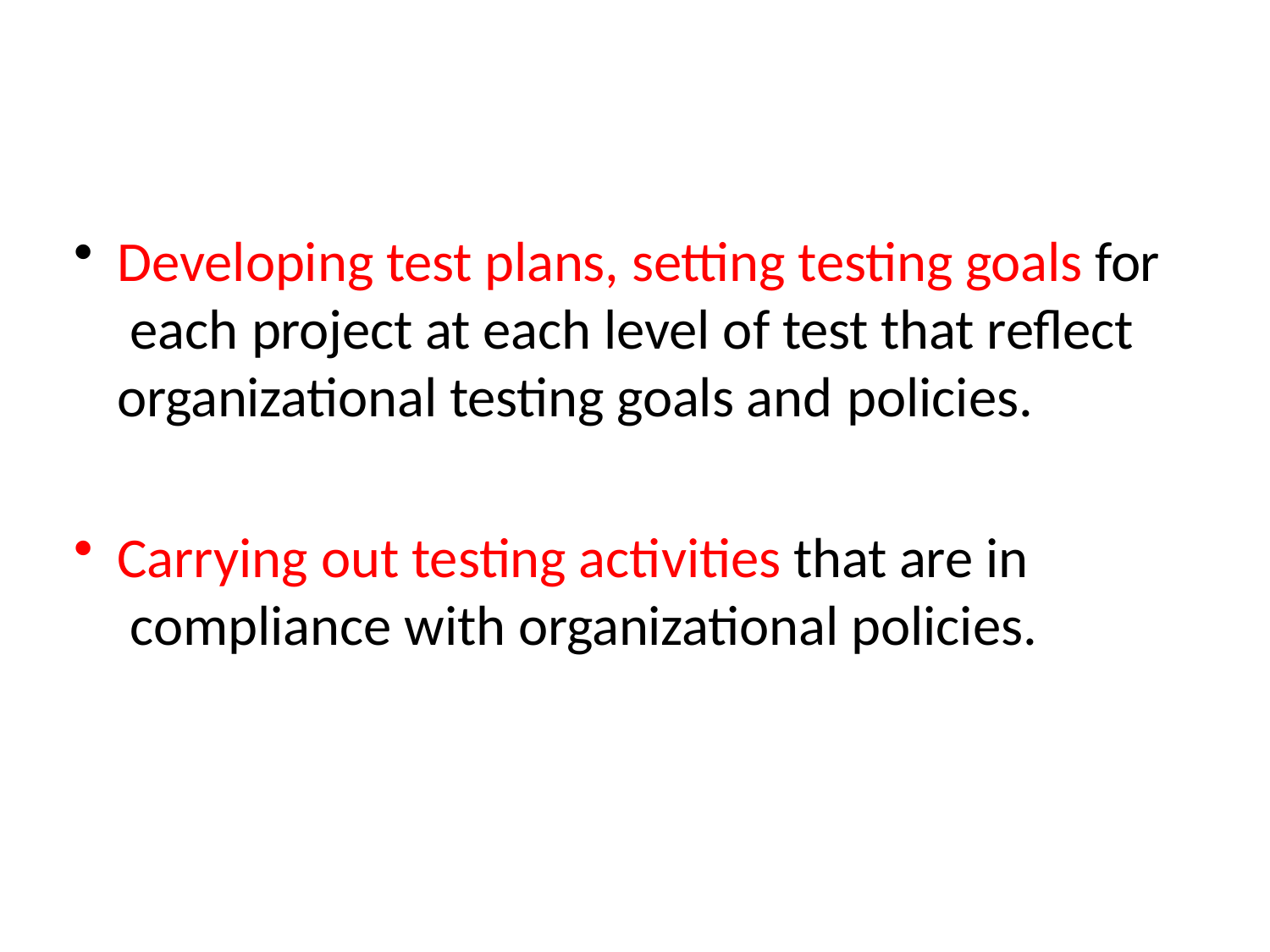

Developing test plans, setting testing goals for  each project at each level of test that reflect  organizational testing goals and policies.

Carrying out testing activities that are in  compliance with organizational policies.